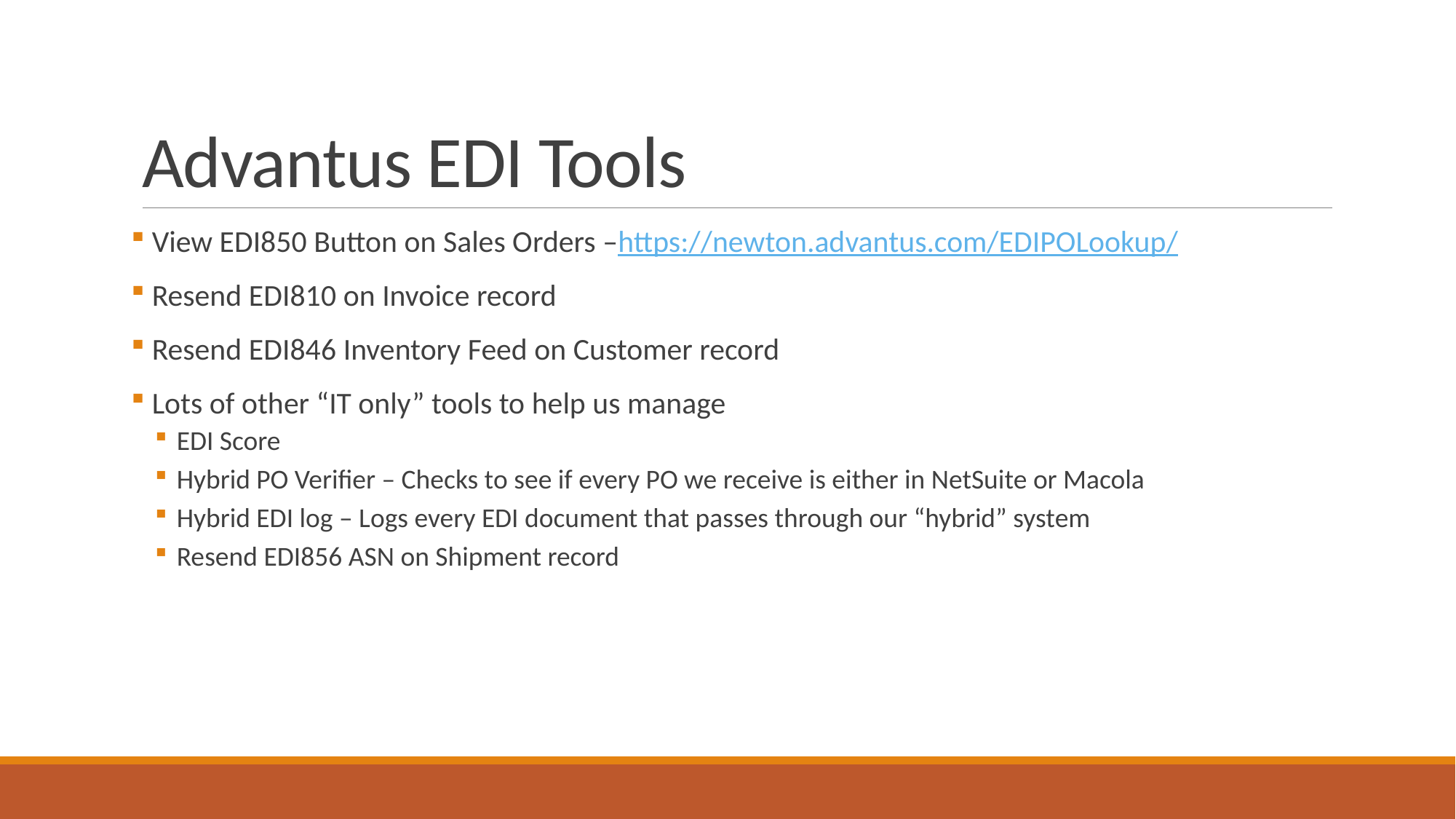

# Advantus EDI Tools
 View EDI850 Button on Sales Orders –https://newton.advantus.com/EDIPOLookup/
 Resend EDI810 on Invoice record
 Resend EDI846 Inventory Feed on Customer record
 Lots of other “IT only” tools to help us manage
EDI Score
Hybrid PO Verifier – Checks to see if every PO we receive is either in NetSuite or Macola
Hybrid EDI log – Logs every EDI document that passes through our “hybrid” system
Resend EDI856 ASN on Shipment record